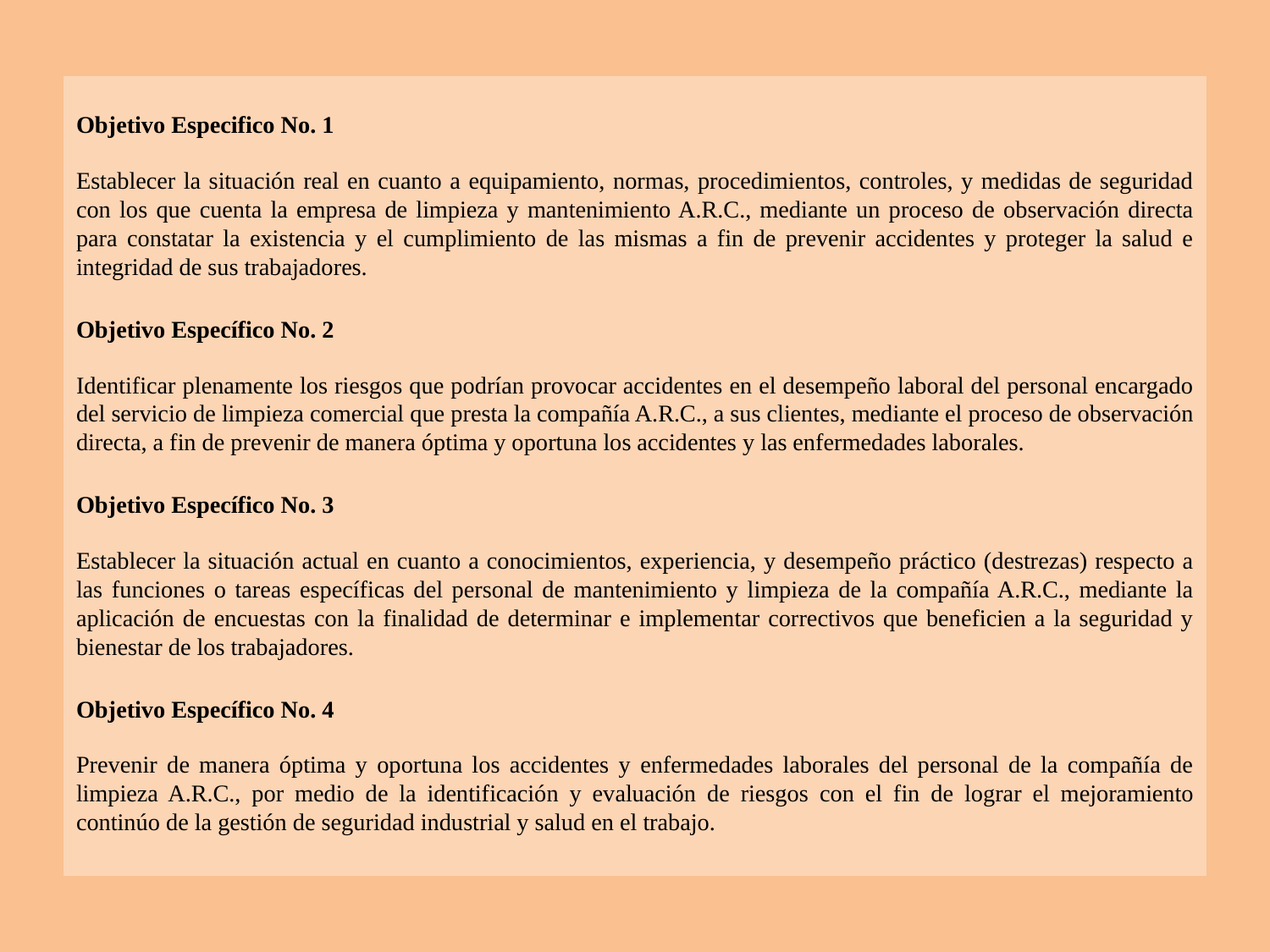

Objetivo Especifico No. 1

Establecer la situación real en cuanto a equipamiento, normas, procedimientos, controles, y medidas de seguridad con los que cuenta la empresa de limpieza y mantenimiento A.R.C., mediante un proceso de observación directa para constatar la existencia y el cumplimiento de las mismas a fin de prevenir accidentes y proteger la salud e integridad de sus trabajadores.

Objetivo Específico No. 2

Identificar plenamente los riesgos que podrían provocar accidentes en el desempeño laboral del personal encargado del servicio de limpieza comercial que presta la compañía A.R.C., a sus clientes, mediante el proceso de observación directa, a fin de prevenir de manera óptima y oportuna los accidentes y las enfermedades laborales.

Objetivo Específico No. 3

Establecer la situación actual en cuanto a conocimientos, experiencia, y desempeño práctico (destrezas) respecto a las funciones o tareas específicas del personal de mantenimiento y limpieza de la compañía A.R.C., mediante la aplicación de encuestas con la finalidad de determinar e implementar correctivos que beneficien a la seguridad y bienestar de los trabajadores.

Objetivo Específico No. 4

Prevenir de manera óptima y oportuna los accidentes y enfermedades laborales del personal de la compañía de limpieza A.R.C., por medio de la identificación y evaluación de riesgos con el fin de lograr el mejoramiento continúo de la gestión de seguridad industrial y salud en el trabajo.